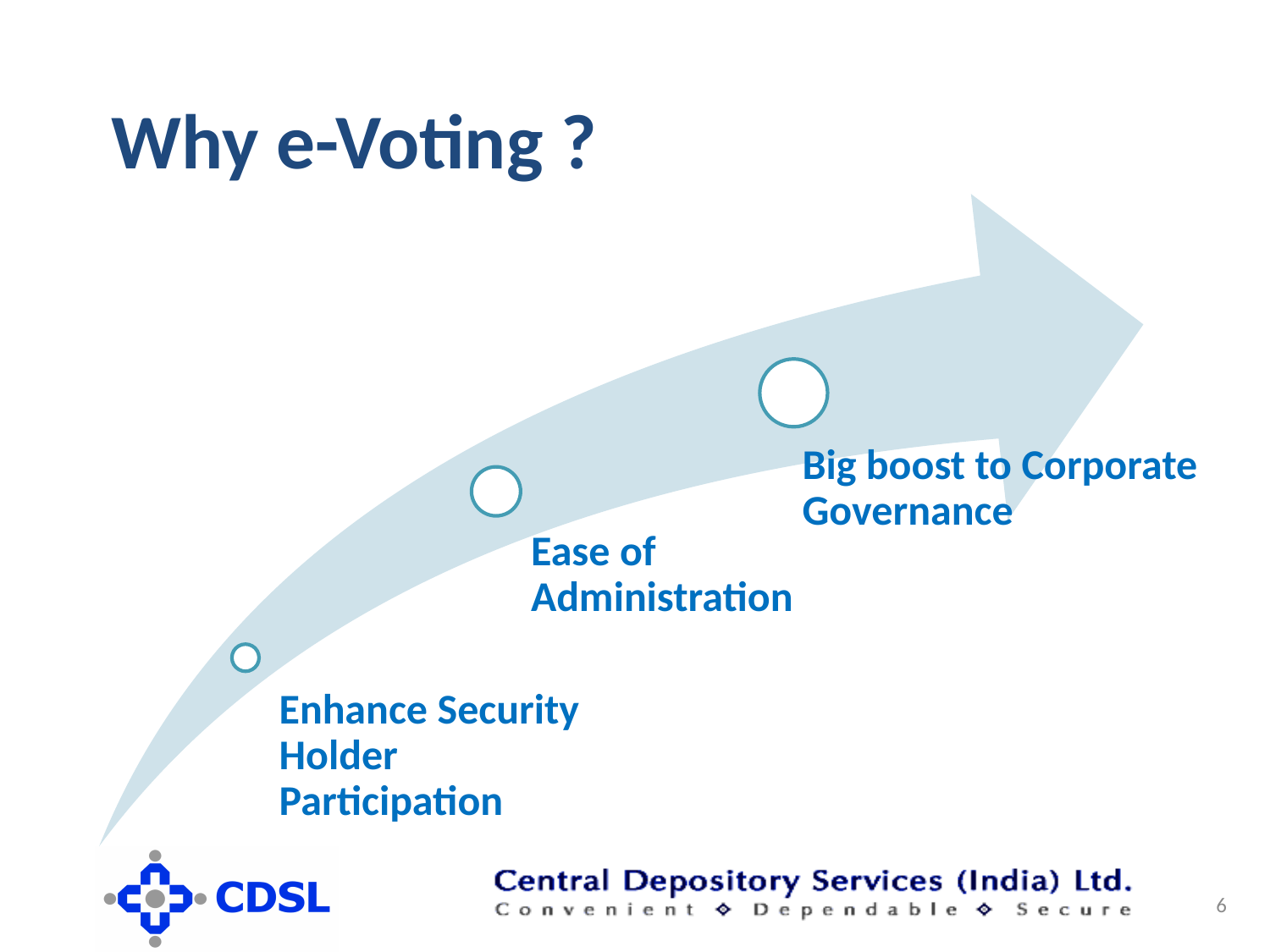

# Why e-Voting ?
Enhance Security Holder Participation
Ease of Administration
Big boost to Corporate Governance
6